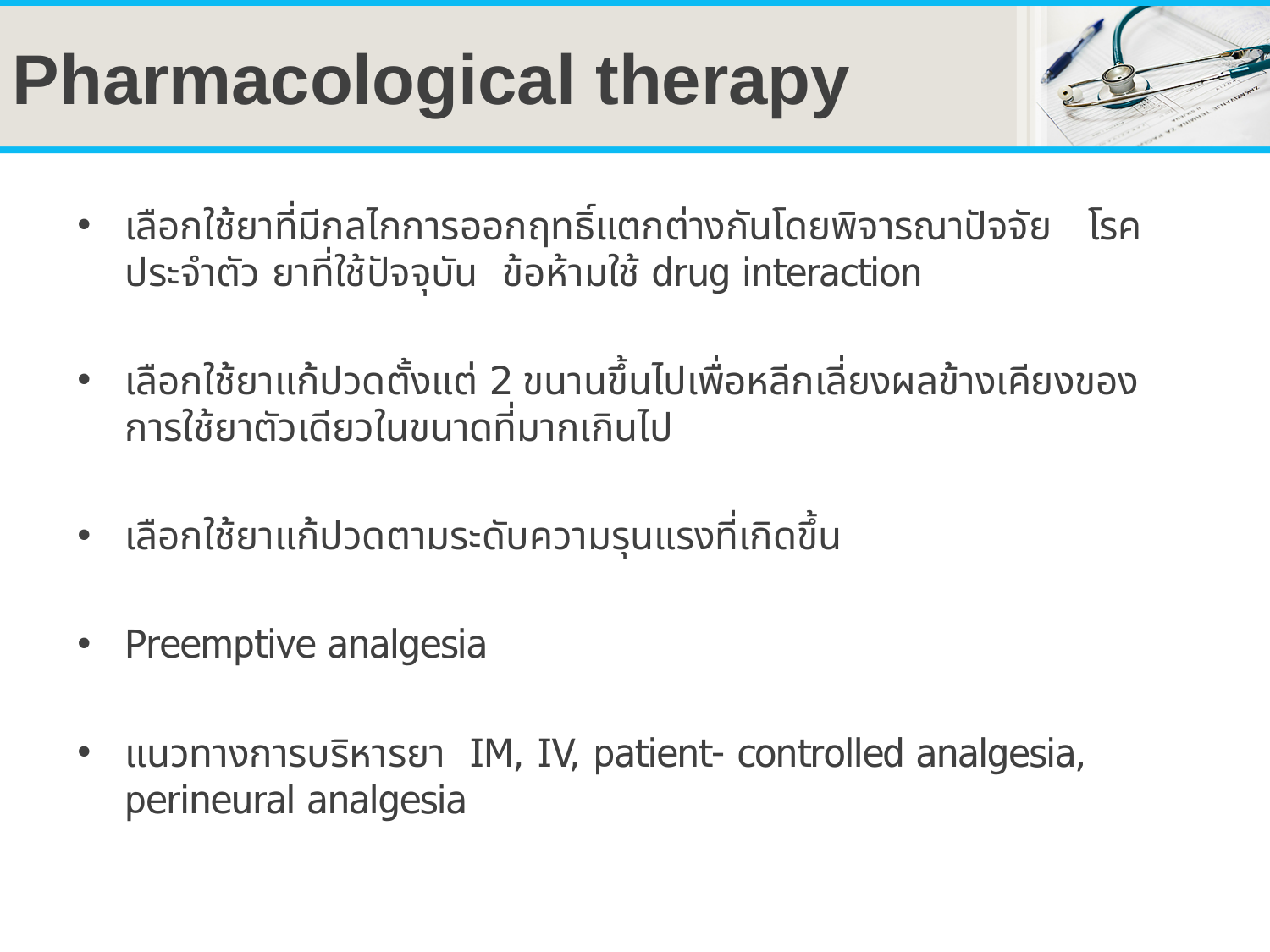

# Pharmacological therapy
เลือกใช้ยาที่มีกลไกการออกฤทธิ์แตกต่างกันโดยพิจารณาปัจจัย   โรคประจำตัว ยาที่ใช้ปัจจุบัน  ข้อห้ามใช้ drug interaction

เลือกใช้ยาแก้ปวดตั้งแต่ 2 ขนานขึ้นไปเพื่อหลีกเลี่ยงผลข้างเคียงของการใช้ยาตัวเดียวในขนาดที่มากเกินไป

เลือกใช้ยาแก้ปวดตามระดับความรุนแรงที่เกิดขึ้น

Preemptive analgesia

แนวทางการบริหารยา  IM, IV, patient- controlled analgesia, perineural analgesia